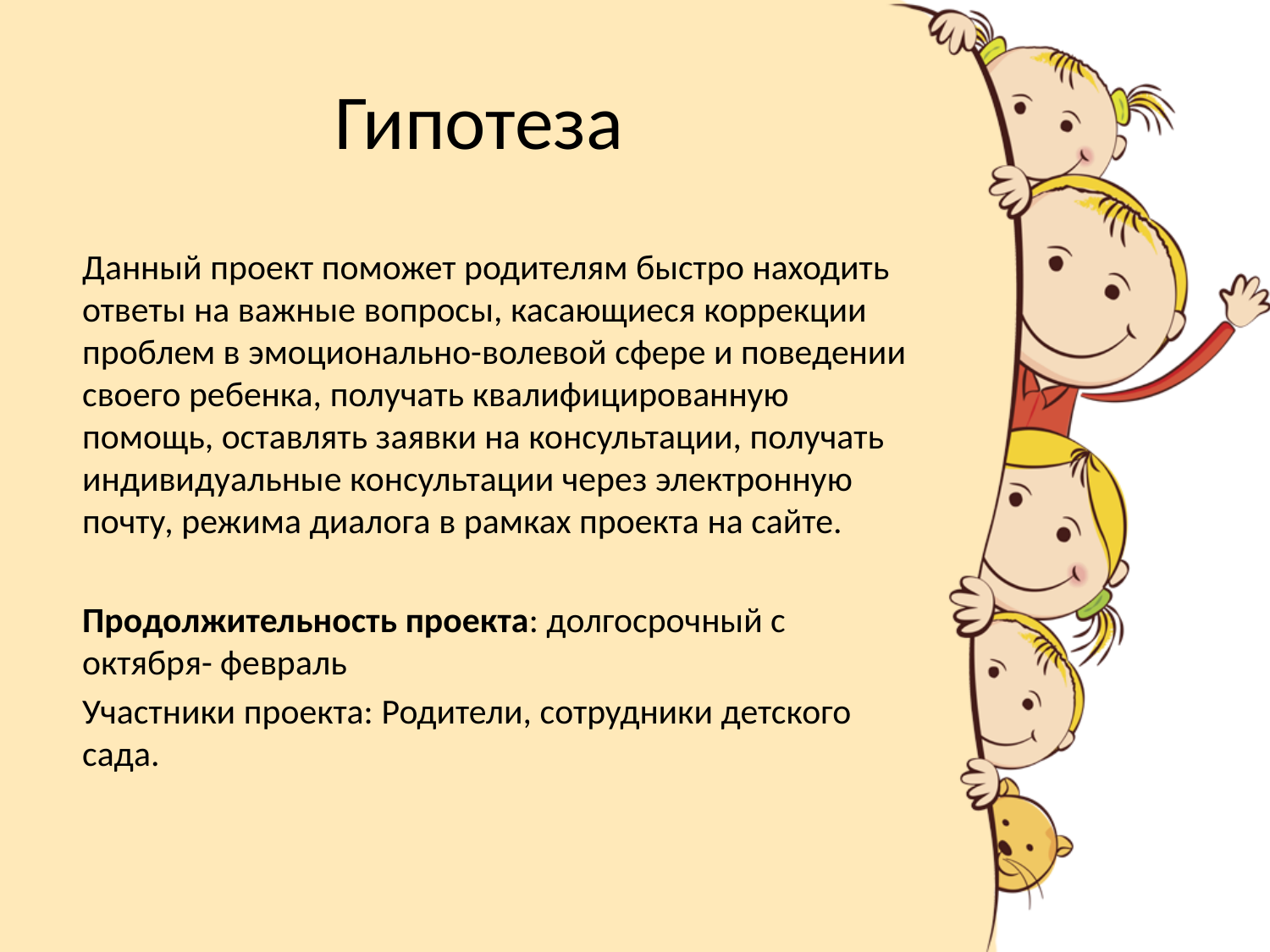

# Гипотеза
Данный проект поможет родителям быстро находить ответы на важные вопросы, касающиеся коррекции  проблем в эмоционально-волевой сфере и поведении своего ребенка, получать квалифицированную помощь, оставлять заявки на консультации, получать индивидуальные консультации через электронную почту, режима диалога в рамках проекта на сайте.

Продолжительность проекта: долгосрочный с октября- февраль
Участники проекта: Родители, сотрудники детского сада.